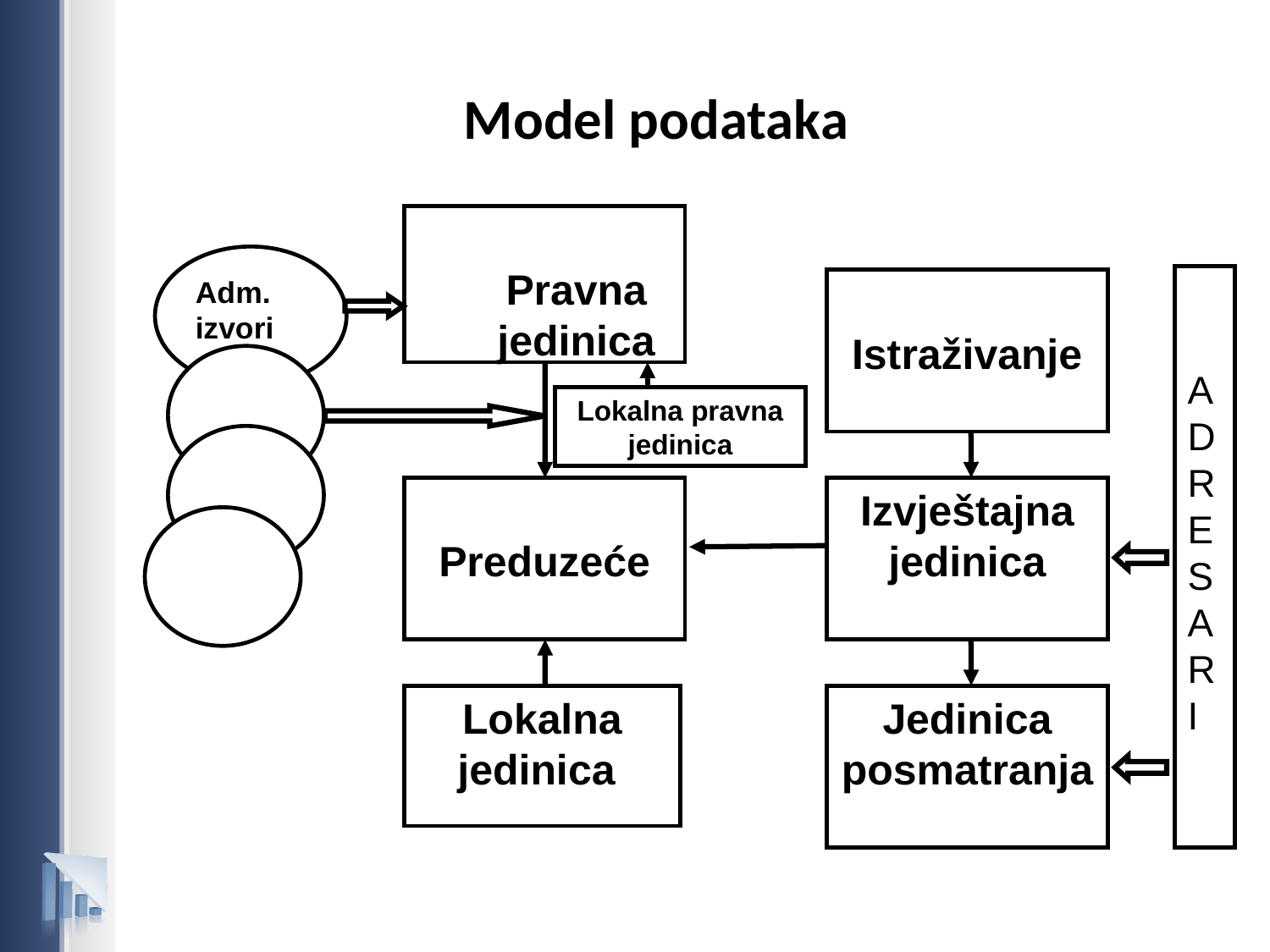

Model podataka

Pravna jedinica
Adm.
izvori

A
D
R
E
S
A
R
I

Istraživanje

Lokalna pravna jedinica

Preduzeće
Izvještajna jedinica

Lokalna jedinica
Jedinica posmatranja